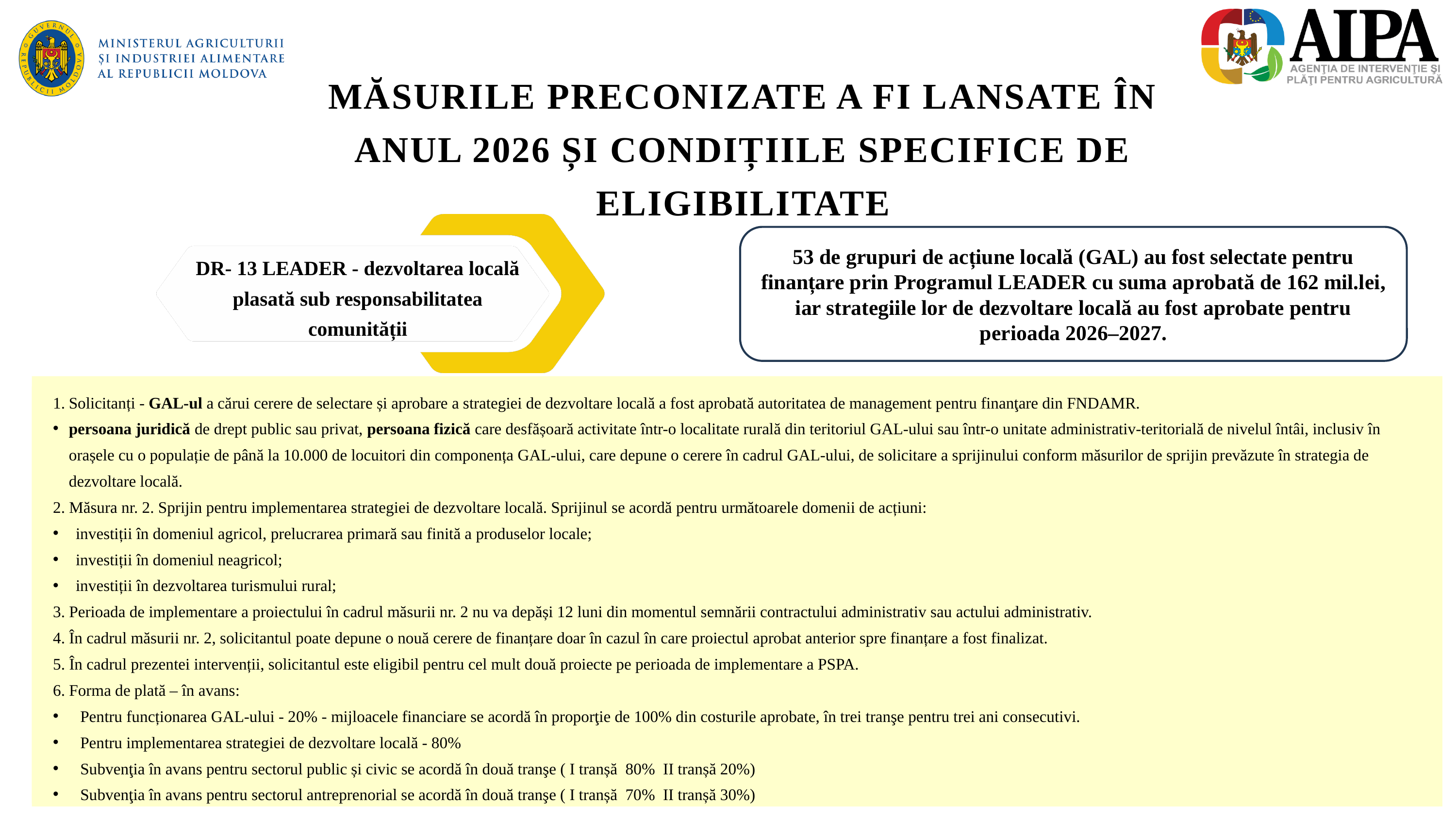

MĂSURILE PRECONIZATE A FI LANSATE ÎN ANUL 2026 ȘI CONDIȚIILE SPECIFICE DE ELIGIBILITATE

53 de grupuri de acțiune locală (GAL) au fost selectate pentru finanțare prin Programul LEADER cu suma aprobată de 162 mil.lei, iar strategiile lor de dezvoltare locală au fost aprobate pentru perioada 2026–2027.
DR- 13 LEADER - dezvoltarea locală plasată sub responsabilitatea comunității

Solicitanți - GAL-ul a cărui cerere de selectare și aprobare a strategiei de dezvoltare locală a fost aprobată autoritatea de management pentru finanţare din FNDAMR.
persoana juridică de drept public sau privat, persoana fizică care desfășoară activitate într-o localitate rurală din teritoriul GAL-ului sau într-o unitate administrativ-teritorială de nivelul întâi, inclusiv în orașele cu o populație de până la 10.000 de locuitori din componența GAL-ului, care depune o cerere în cadrul GAL-ului, de solicitare a sprijinului conform măsurilor de sprijin prevăzute în strategia de dezvoltare locală.
2. Măsura nr. 2. Sprijin pentru implementarea strategiei de dezvoltare locală. Sprijinul se acordă pentru următoarele domenii de acțiuni:
investiții în domeniul agricol, prelucrarea primară sau finită a produselor locale;
investiții în domeniul neagricol;
investiții în dezvoltarea turismului rural;
3. Perioada de implementare a proiectului în cadrul măsurii nr. 2 nu va depăși 12 luni din momentul semnării contractului administrativ sau actului administrativ.
4. În cadrul măsurii nr. 2, solicitantul poate depune o nouă cerere de finanțare doar în cazul în care proiectul aprobat anterior spre finanțare a fost finalizat.
5. În cadrul prezentei intervenții, solicitantul este eligibil pentru cel mult două proiecte pe perioada de implementare a PSPA.
6. Forma de plată – în avans:
Pentru funcționarea GAL-ului - 20% - mijloacele financiare se acordă în proporţie de 100% din costurile aprobate, în trei tranşe pentru trei ani consecutivi.
Pentru implementarea strategiei de dezvoltare locală - 80%
Subvenţia în avans pentru sectorul public și civic se acordă în două tranşe ( I tranșă  80%  II tranșă 20%)
Subvenţia în avans pentru sectorul antreprenorial se acordă în două tranşe ( I tranșă  70%  II tranșă 30%)